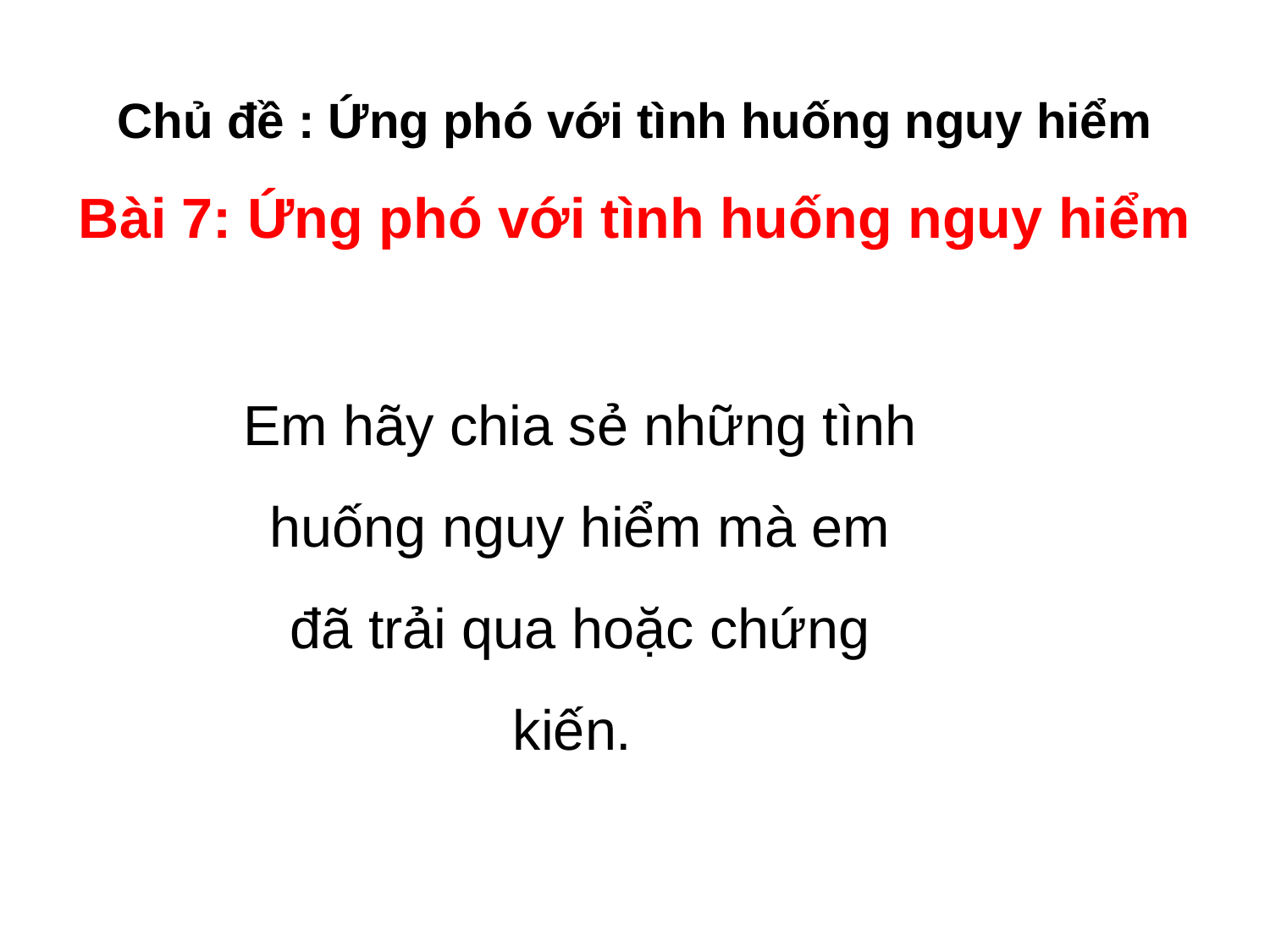

Chủ đề : Ứng phó với tình huống nguy hiểm
Bài 7: Ứng phó với tình huống nguy hiểm
Em hãy chia sẻ những tình huống nguy hiểm mà em đã trải qua hoặc chứng kiến.